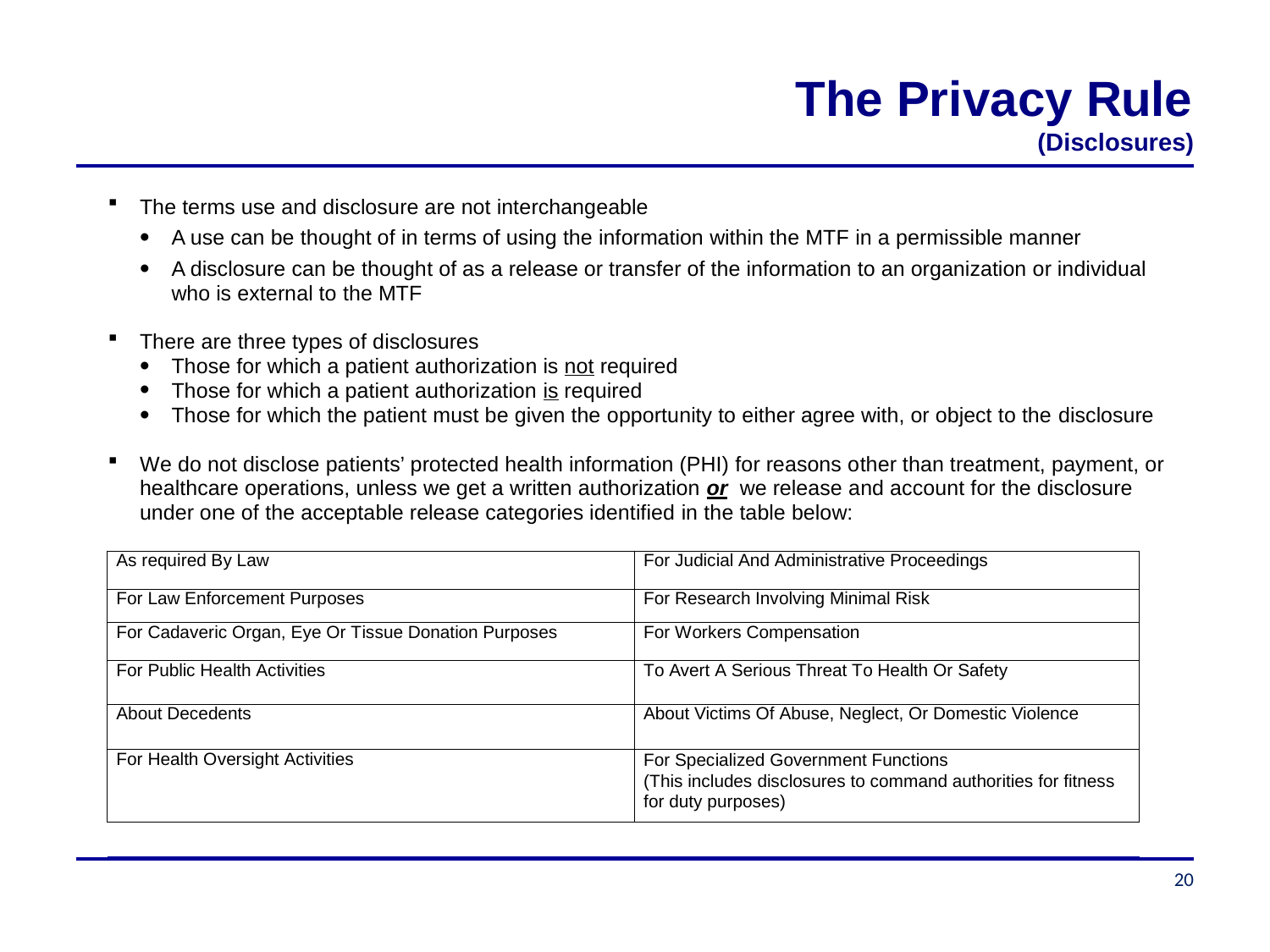

# The Privacy Rule
(Disclosures)

The terms use and disclosure are not interchangeable
A use can be thought of in terms of using the information within the MTF in a permissible manner
A disclosure can be thought of as a release or transfer of the information to an organization or individual who is external to the MTF

There are three types of disclosures
Those for which a patient authorization is not required
Those for which a patient authorization is required
Those for which the patient must be given the opportunity to either agree with, or object to the disclosure

We do not disclose patients’ protected health information (PHI) for reasons other than treatment, payment, or healthcare operations, unless we get a written authorization or  we release and account for the disclosure under one of the acceptable release categories identified in the table below:
| As required By Law | For Judicial And Administrative Proceedings |
| --- | --- |
| For Law Enforcement Purposes | For Research Involving Minimal Risk |
| For Cadaveric Organ, Eye Or Tissue Donation Purposes | For Workers Compensation |
| For Public Health Activities | To Avert A Serious Threat To Health Or Safety |
| About Decedents | About Victims Of Abuse, Neglect, Or Domestic Violence |
| For Health Oversight Activities | For Specialized Government Functions (This includes disclosures to command authorities for fitness for duty purposes) |
|  |  |

20